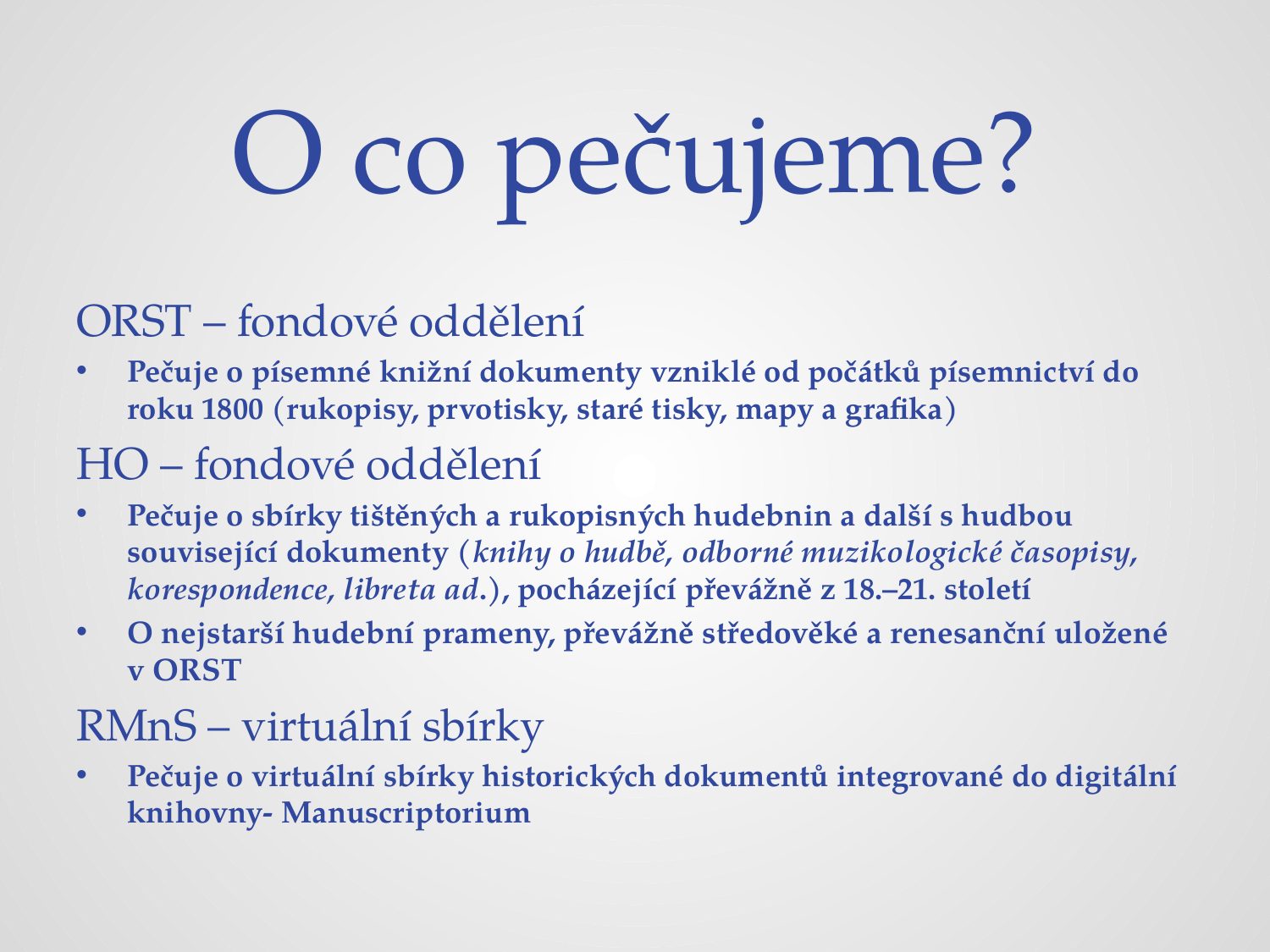

# O co pečujeme?

ORST – fondové oddělení
Pečuje o písemné knižní dokumenty vzniklé od počátků písemnictví do roku 1800 (rukopisy, prvotisky, staré tisky, mapy a grafika)
HO – fondové oddělení
Pečuje o sbírky tištěných a rukopisných hudebnin a další s hudbou související dokumenty (knihy o hudbě, odborné muzikologické časopisy, korespondence, libreta ad.), pocházející převážně z 18.–21. století
O nejstarší hudební prameny, převážně středověké a renesanční uložené v ORST
RMnS – virtuální sbírky
Pečuje o virtuální sbírky historických dokumentů integrované do digitální knihovny- Manuscriptorium